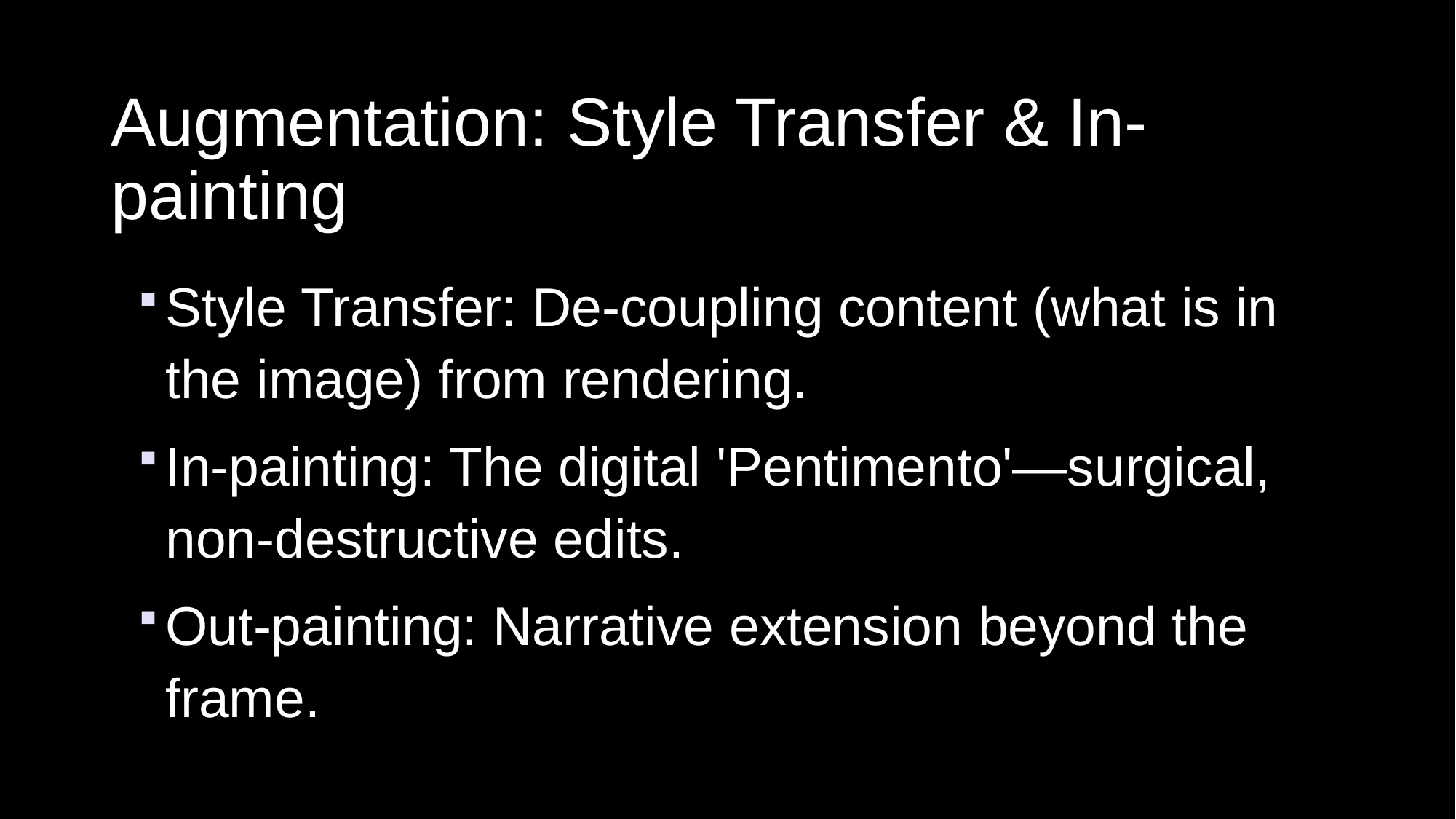

# Augmentation: Style Transfer & In-painting
Style Transfer: De-coupling content (what is in the image) from rendering.
In-painting: The digital 'Pentimento'—surgical, non-destructive edits.
Out-painting: Narrative extension beyond the frame.